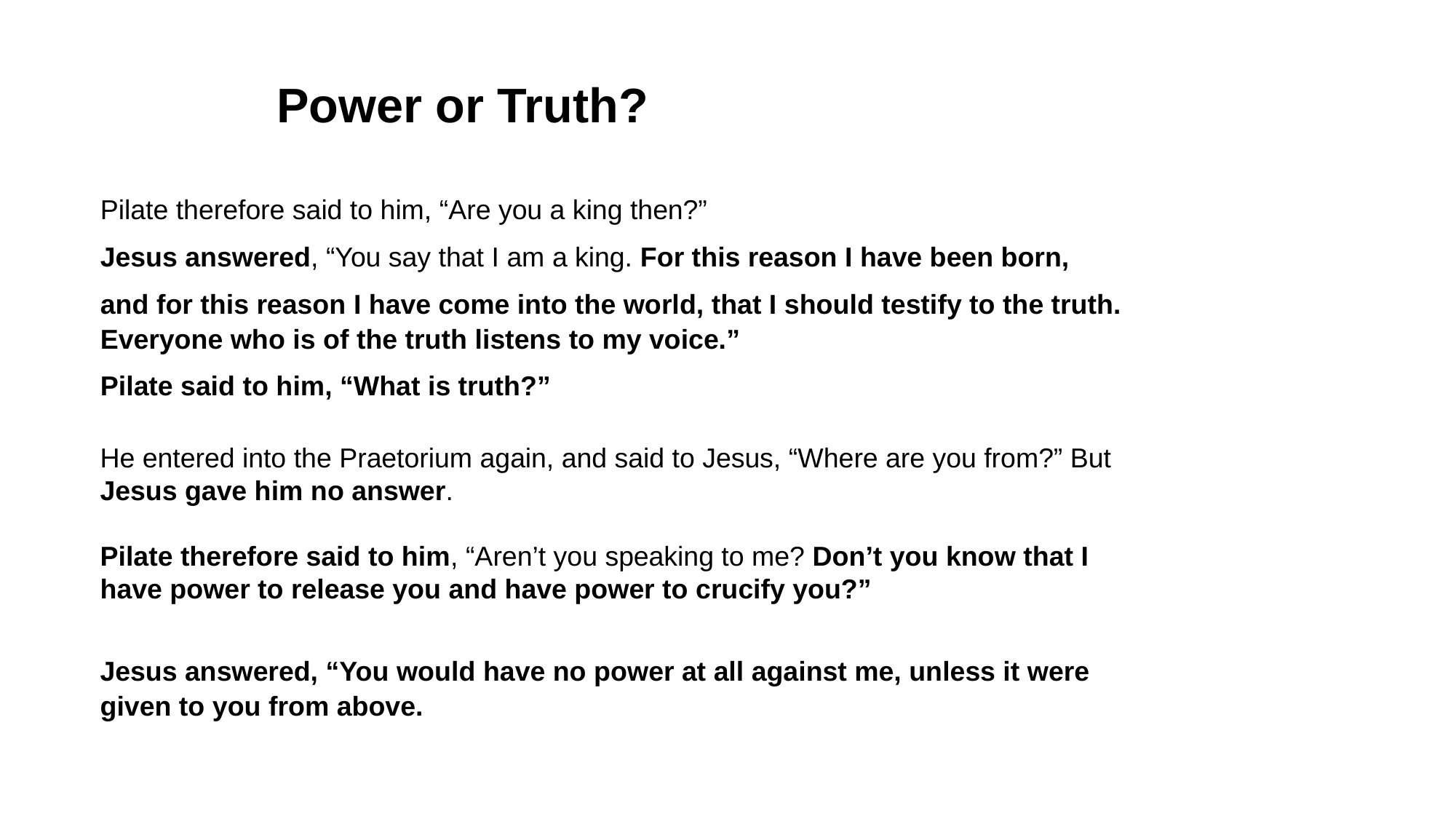

They led Jesus therefore from Caiaphas into the Praetorium and brought him before Pilate. It was early, and they themselves didn’t enter into the Praetorium, that they might not be defiled, but might eat the Passover. Pilate therefore went out to them, and said, “What accusation do you bring against this man?”
They answered him, “If this man weren’t an evildoer, we wouldn’t have delivered him up to you.” Pilate therefore said to them, “Take him yourselves, and judge him according to your law.”
Therefore the Jews said to him, “It is illegal for us to put anyone to death,” that the word of Jesus might be fulfilled, which he spoke, signifying by what kind of death he should die. They began to accuse him, saying, “We found this man perverting the nation, forbidding paying taxes to Caesar, and saying that he himself is Christ, a king.” Pilate therefore entered again into the Praetorium, called Jesus, and said to him, “Are you the King of the Jews?”
Jesus answered him, “Do you say this by yourself, or did others tell you about me?”
35 Pilate answered, “I’m not a Jew, am I? Your own nation and the chief priests delivered you to me. What have youe?”
36 Jesus answered, “My Kingdom is not of this world. If my Kingdom were of this world, then my servants would fight, that I wouldn’t be delivered to the Jews. But now my Kingdom is not from here.”
37 Pilate therefore said to him, “Are you a king then?”
Jesus answered, “You say that I am a king. For this reason I have been born, and for this reason I have come into the world, that I should testify to the truth. Everyone who is of the truth listens to my voice.”
38 Pilate said to him, “What is truth?”
When he had said this, he went out again to the Jews, and said to the chief priests and the multitudes, them, “I find no basis for a charge against him.
But they insisted, saying, “He stirs up the people, teaching throughout all Judea, beginning from Galilee even to this place.” 6 But when Pilate heard Galilee mentioned, he asked if the man was a Galilean. 7 When he found out that he was in Herod’s jurisdiction, he sent him to Herod, who was also in Jerusalem during those days.
8 Now when Herod saw Jesus, he was exceedingly glad, for he had wanted to see him for a long time, because he had heard many things about him. He hoped to see some miracle done by him. 9 He questioned him with many words, but he gave no answers. 10 The chief priests and the scribes stood, vehemently accusing him. 11 Herod with his soldiers humiliated him and mocked him. Dressing him in luxurious clothing, they sent him back to Pilate. 12 Herod and Pilate became friends with each other that very day, for before that they were enemies with each other.
13 Pilate called together the chief priests, the rulers, and the people, 14 and said to them, “You brought this man to me as one that perverts the people, and behold, having examined him before you, I found no basis for a charge against this man concerning those things of which you accuse him. 15 Neither has Herod, for I sent you to him, and see, nothing worthy of death has been done by him. 16 I will therefore chastise him and release him.” Now he had to release one prisoner to them at the feast.[a] 18 But they all cried out together, saying, “Away with this man! Release to us Barabbas!”— 19 one who was thrown into prison for a certain revolt in the city, and for murder.

Power or Truth?
Pilate therefore said to him, “Are you a king then?”
Jesus answered, “You say that I am a king. For this reason I have been born,
and for this reason I have come into the world, that I should testify to the truth. Everyone who is of the truth listens to my voice.”
Pilate said to him, “What is truth?”
He entered into the Praetorium again, and said to Jesus, “Where are you from?” But Jesus gave him no answer.

Pilate therefore said to him, “Aren’t you speaking to me? Don’t you know that I have power to release you and have power to crucify you?”

Jesus answered, “You would have no power at all against me, unless it were given to you from above.